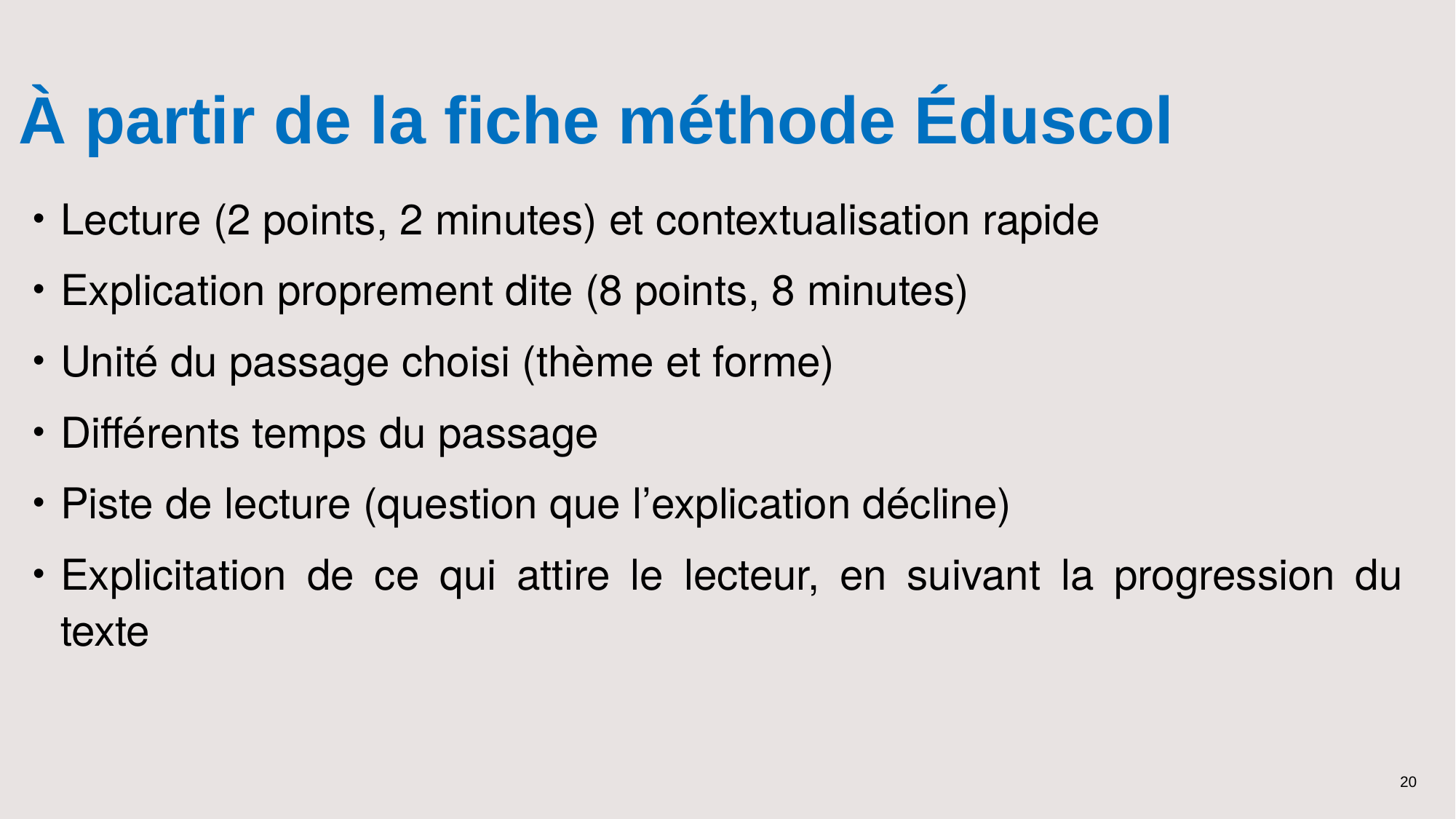

# À partir de la fiche méthode Éduscol
Lecture (2 points, 2 minutes) et contextualisation rapide
Explication proprement dite (8 points, 8 minutes)
Unité du passage choisi (thème et forme)
Différents temps du passage
Piste de lecture (question que l’explication décline)
Explicitation de ce qui attire le lecteur, en suivant la progression du texte

20